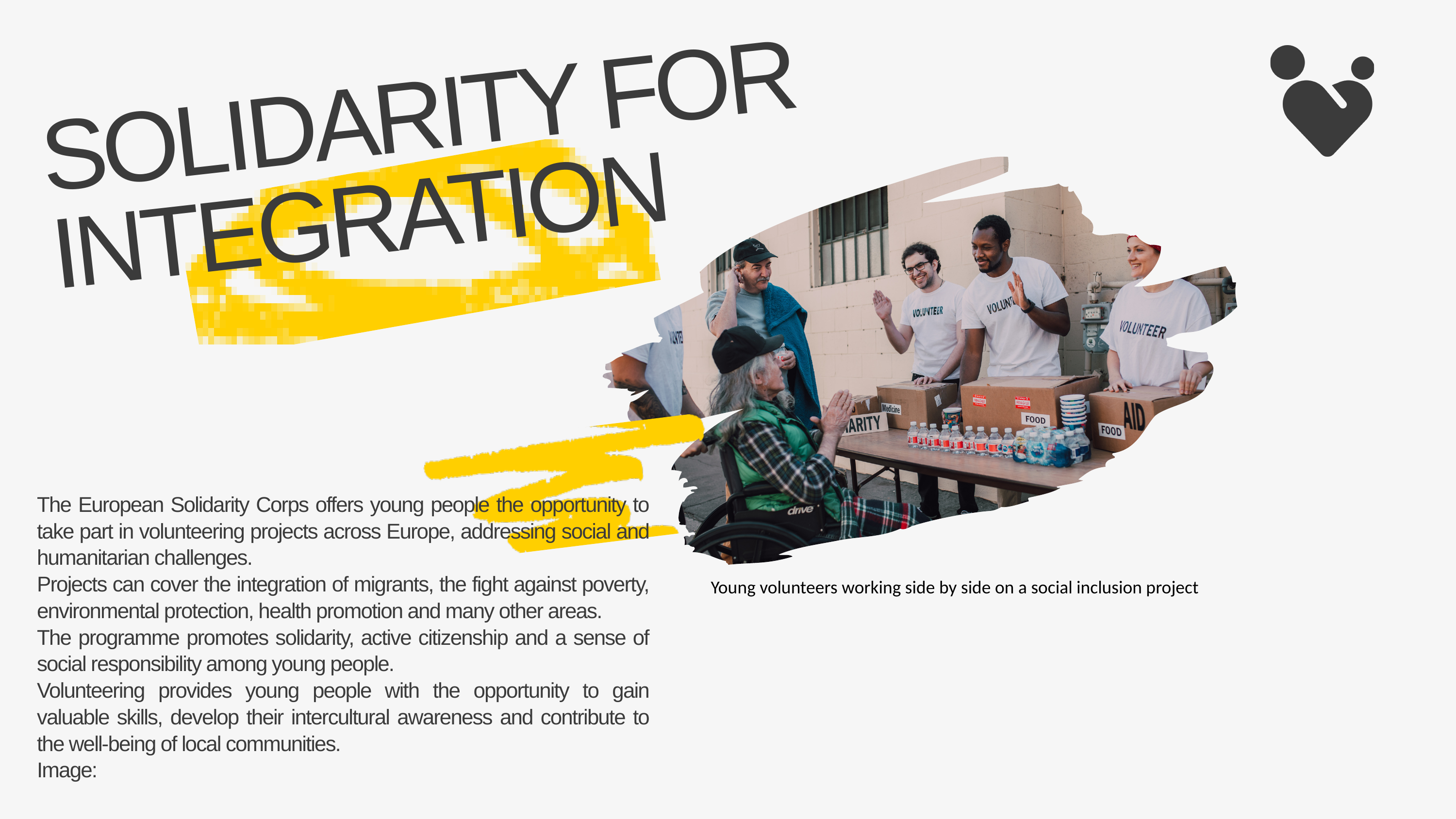

SOLIDARITY FOR
INTEGRATION

The European Solidarity Corps offers young people the opportunity to take part in volunteering projects across Europe, addressing social and humanitarian challenges.
Projects can cover the integration of migrants, the fight against poverty, environmental protection, health promotion and many other areas.
The programme promotes solidarity, active citizenship and a sense of social responsibility among young people.
Volunteering provides young people with the opportunity to gain valuable skills, develop their intercultural awareness and contribute to the well-being of local communities.
Image:

Young volunteers working side by side on a social inclusion project